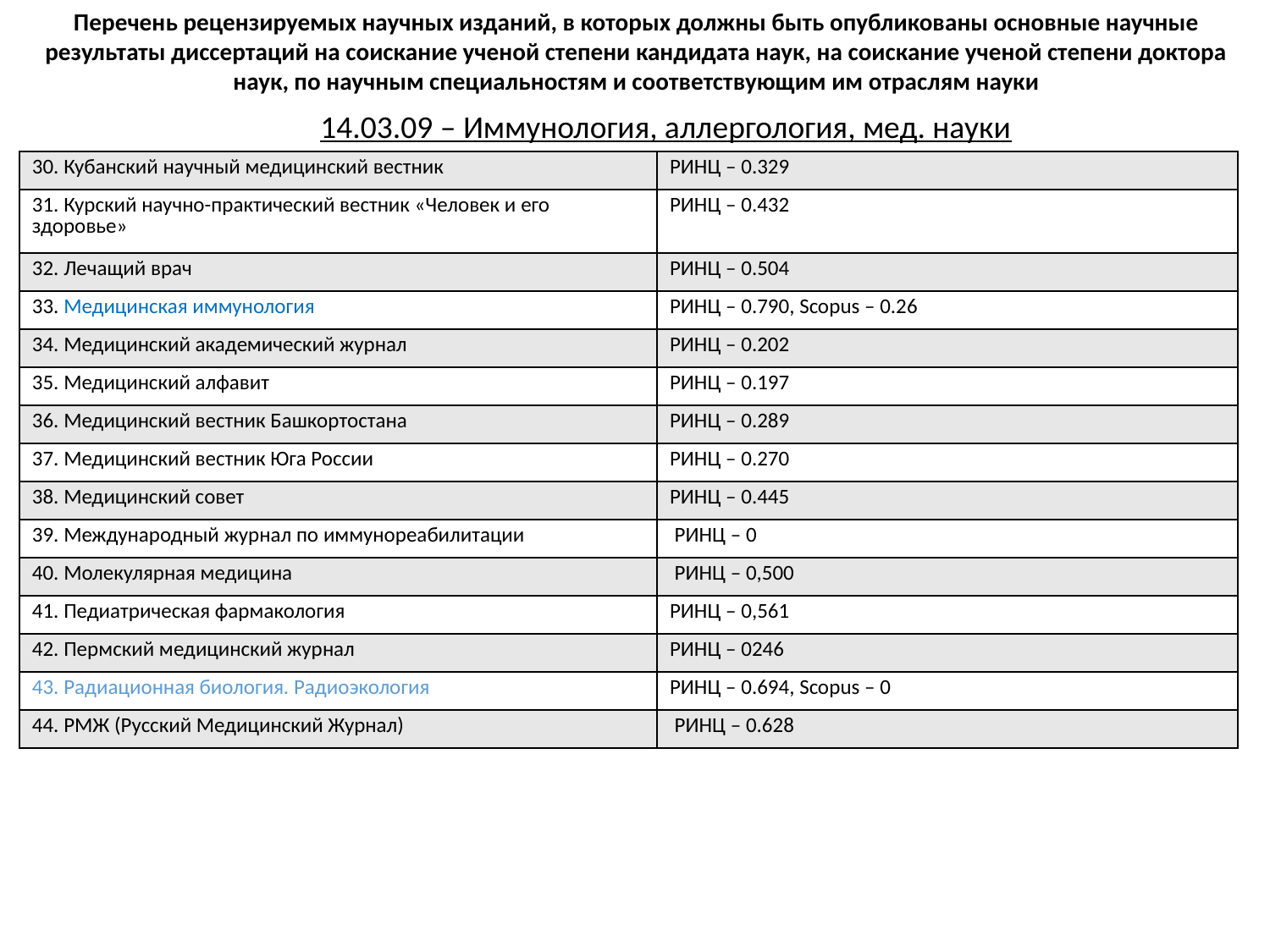

Перечень рецензируемых научных изданий, в которых должны быть опубликованы основные научные результаты диссертаций на соискание ученой степени кандидата наук, на соискание ученой степени доктора наук, по научным специальностям и соответствующим им отраслям науки
14.03.09 – Иммунология, аллергология, мед. науки
| 30. Кубанский научный медицинский вестник | РИНЦ – 0.329 |
| --- | --- |
| 31. Курский научно-практический вестник «Человек и его здоровье» | РИНЦ – 0.432 |
| 32. Лечащий врач | РИНЦ – 0.504 |
| 33. Медицинская иммунология | РИНЦ – 0.790, Scopus – 0.26 |
| 34. Медицинский академический журнал | РИНЦ – 0.202 |
| 35. Медицинский алфавит | РИНЦ – 0.197 |
| 36. Медицинский вестник Башкортостана | РИНЦ – 0.289 |
| 37. Медицинский вестник Юга России | РИНЦ – 0.270 |
| 38. Медицинский совет | РИНЦ – 0.445 |
| 39. Международный журнал по иммунореабилитации | РИНЦ – 0 |
| 40. Молекулярная медицина | РИНЦ – 0,500 |
| 41. Педиатрическая фармакология | РИНЦ – 0,561 |
| 42. Пермский медицинский журнал | РИНЦ – 0246 |
| 43. Радиационная биология. Радиоэкология | РИНЦ – 0.694, Scopus – 0 |
| 44. РМЖ (Русский Медицинский Журнал) | РИНЦ – 0.628 |